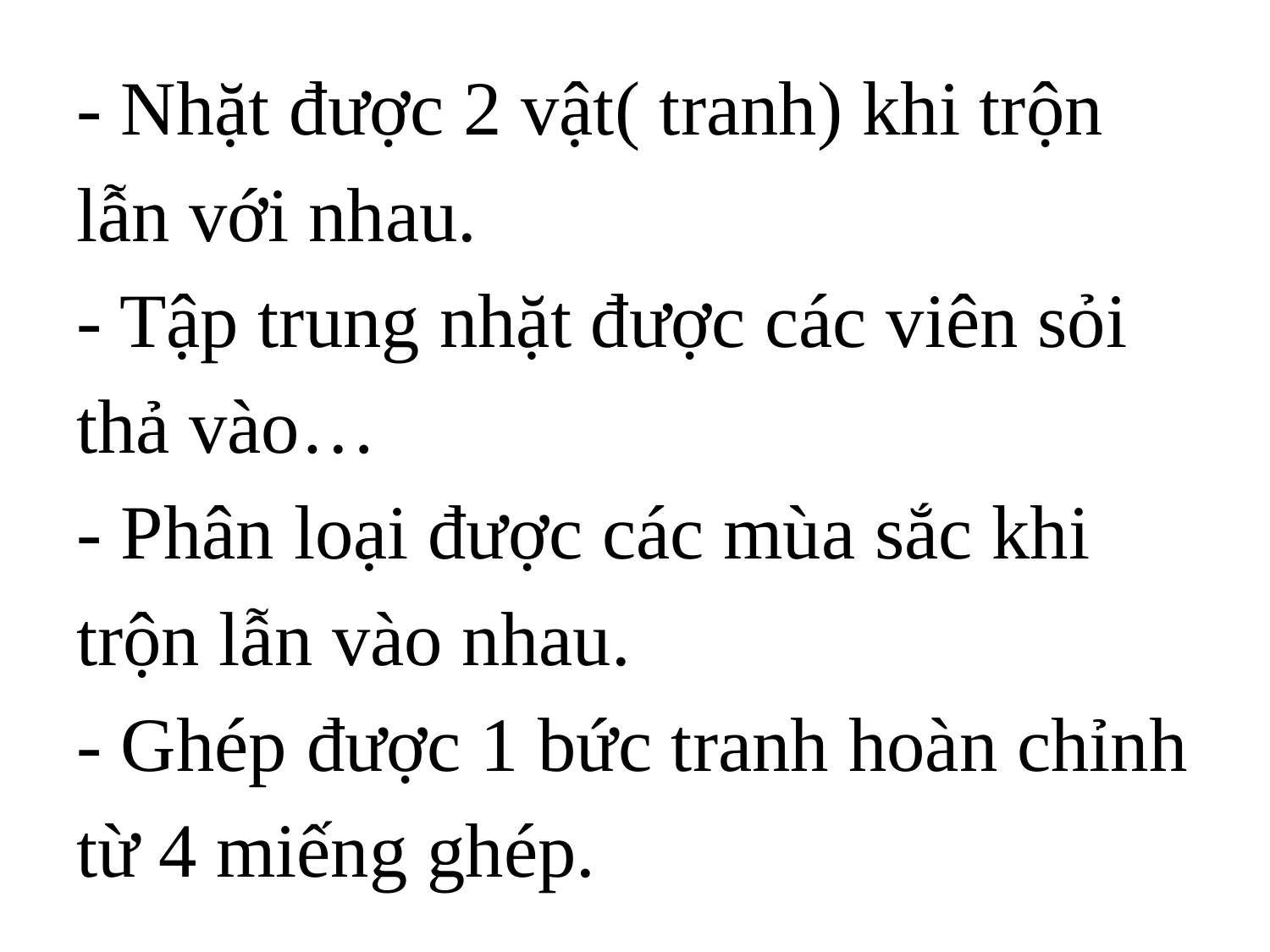

# - Nhặt được 2 vật( tranh) khi trộn lẫn với nhau. - Tập trung nhặt được các viên sỏi thả vào… - Phân loại được các mùa sắc khi trộn lẫn vào nhau. - Ghép được 1 bức tranh hoàn chỉnh từ 4 miếng ghép.